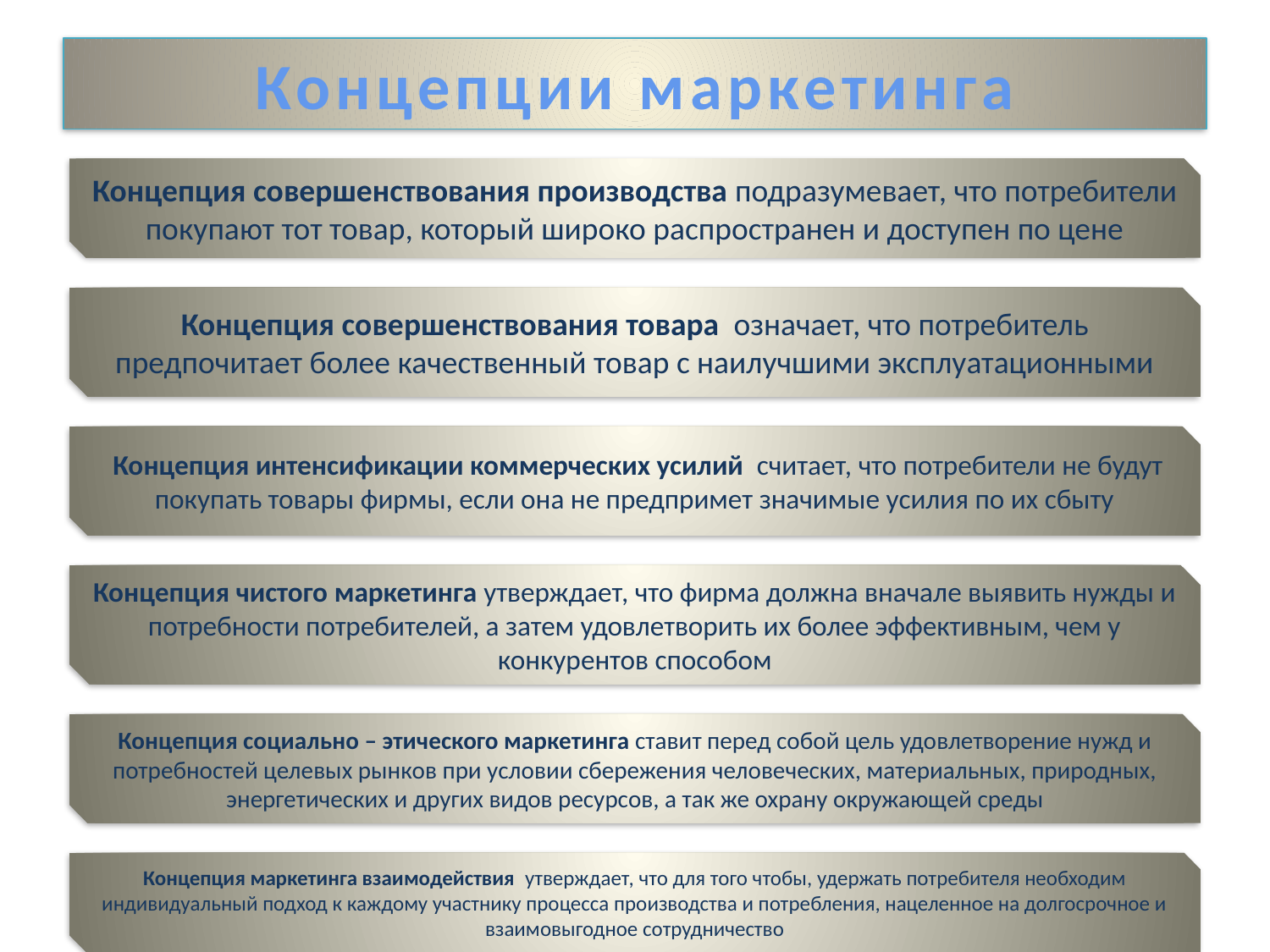

# Концепции маркетинга
Концепция совершенствования производства подразумевает, что потребители покупают тот товар, который широко распространен и доступен по цене
Концепция совершенствования товара  означает, что потребитель предпочитает более качественный товар с наилучшими эксплуатационными
 Концепция интенсификации коммерческих усилий  считает, что потребители не будут покупать товары фирмы, если она не предпримет значимые усилия по их сбыту
Концепция чистого маркетинга утверждает, что фирма должна вначале выявить нужды и потребности потребителей, а затем удовлетворить их более эффективным, чем у конкурентов способом
Концепция социально – этического маркетинга ставит перед собой цель удовлетворение нужд и потребностей целевых рынков при условии сбережения человеческих, материальных, природных, энергетических и других видов ресурсов, а так же охрану окружающей среды
Концепция маркетинга взаимодействия  утверждает, что для того чтобы, удержать потребителя необходим индивидуальный подход к каждому участнику процесса производства и потребления, нацеленное на долгосрочное и взаимовыгодное сотрудничество